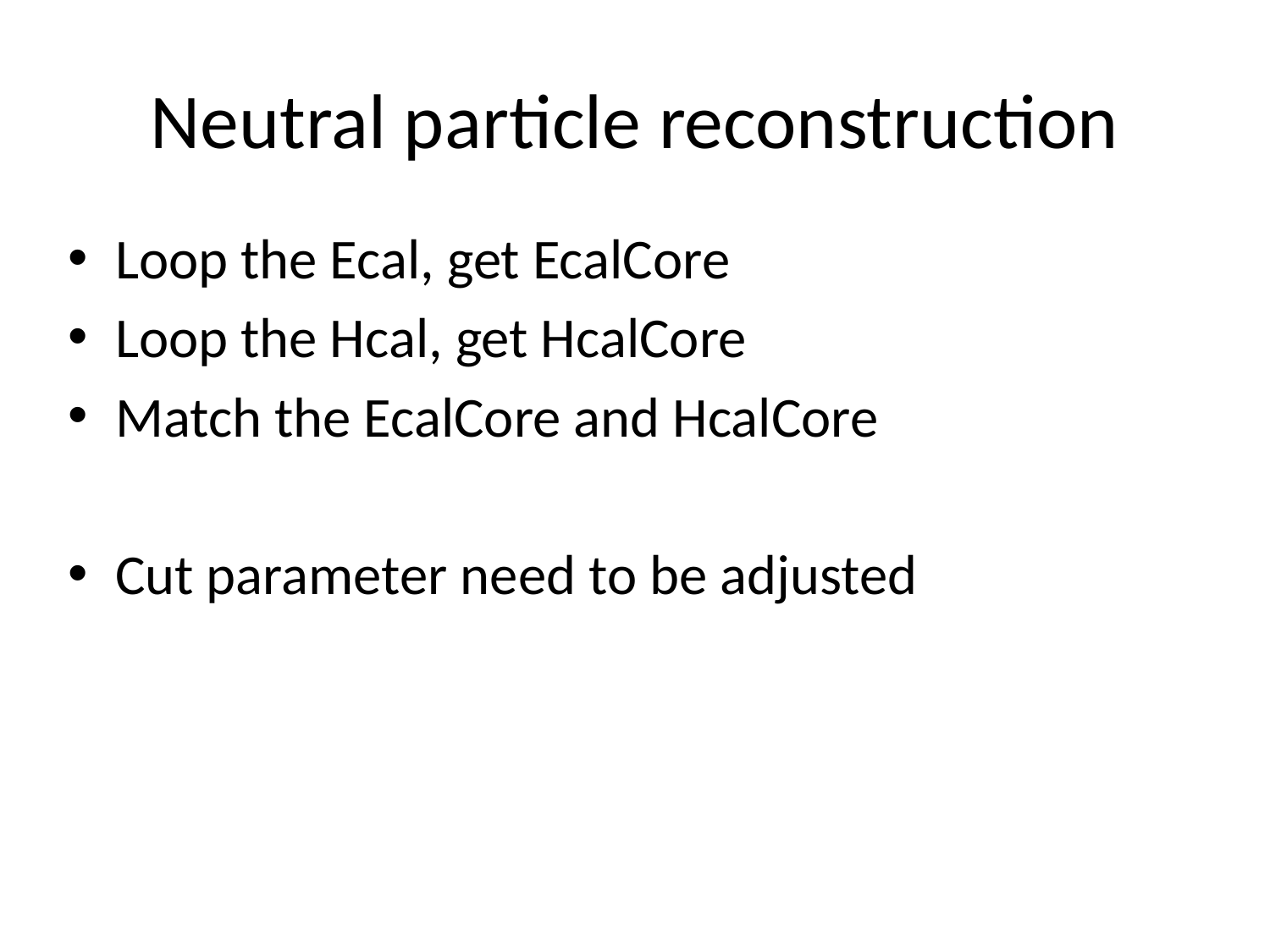

# Neutral particle reconstruction
Loop the Ecal, get EcalCore
Loop the Hcal, get HcalCore
Match the EcalCore and HcalCore

Cut parameter need to be adjusted